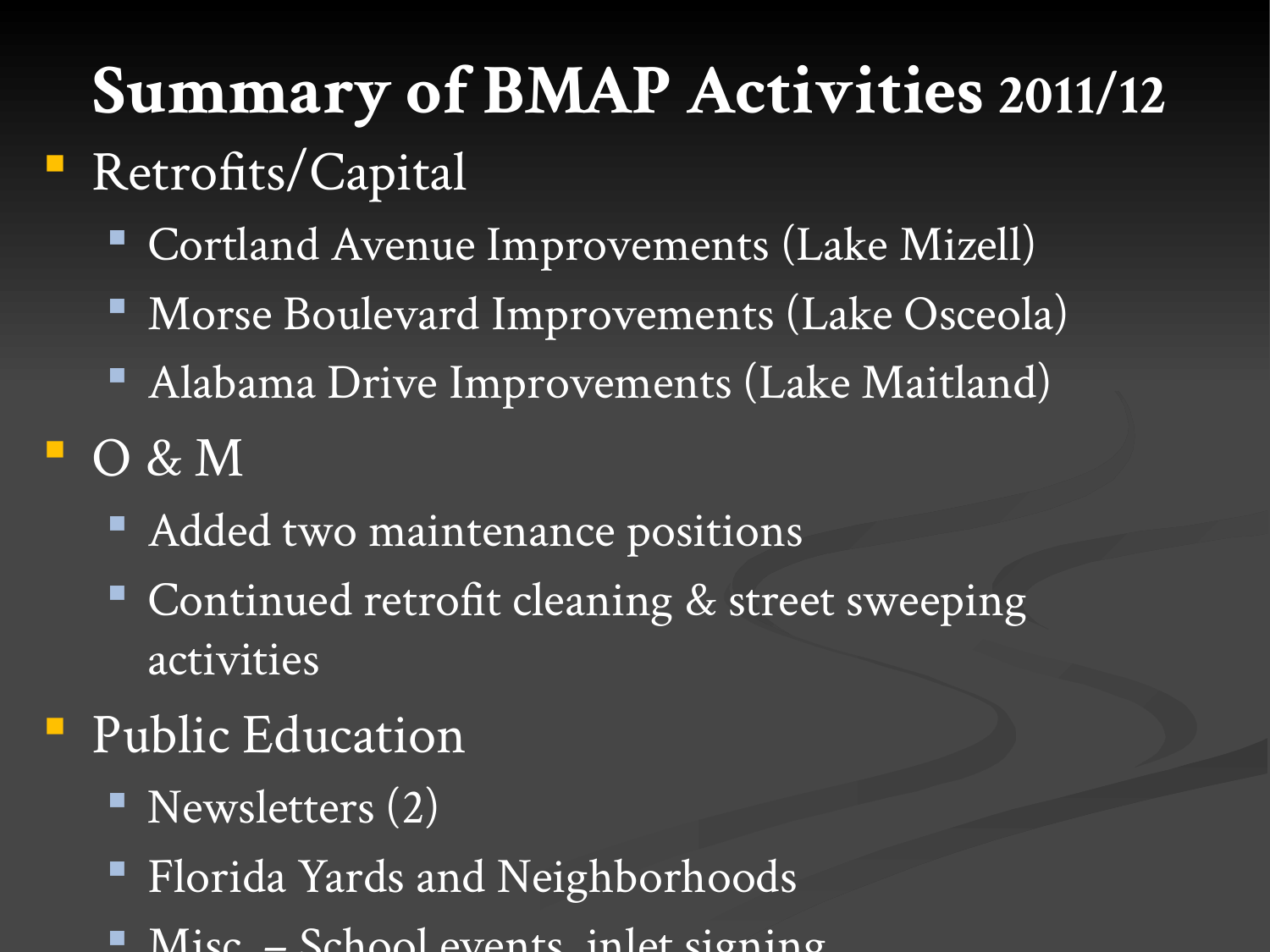

# Summary of BMAP Activities 2011/12
Retrofits/Capital
Cortland Avenue Improvements (Lake Mizell)
Morse Boulevard Improvements (Lake Osceola)
Alabama Drive Improvements (Lake Maitland)
O & M
Added two maintenance positions
Continued retrofit cleaning & street sweeping activities
Public Education
Newsletters (2)
Florida Yards and Neighborhoods
Misc. – School events, inlet signing